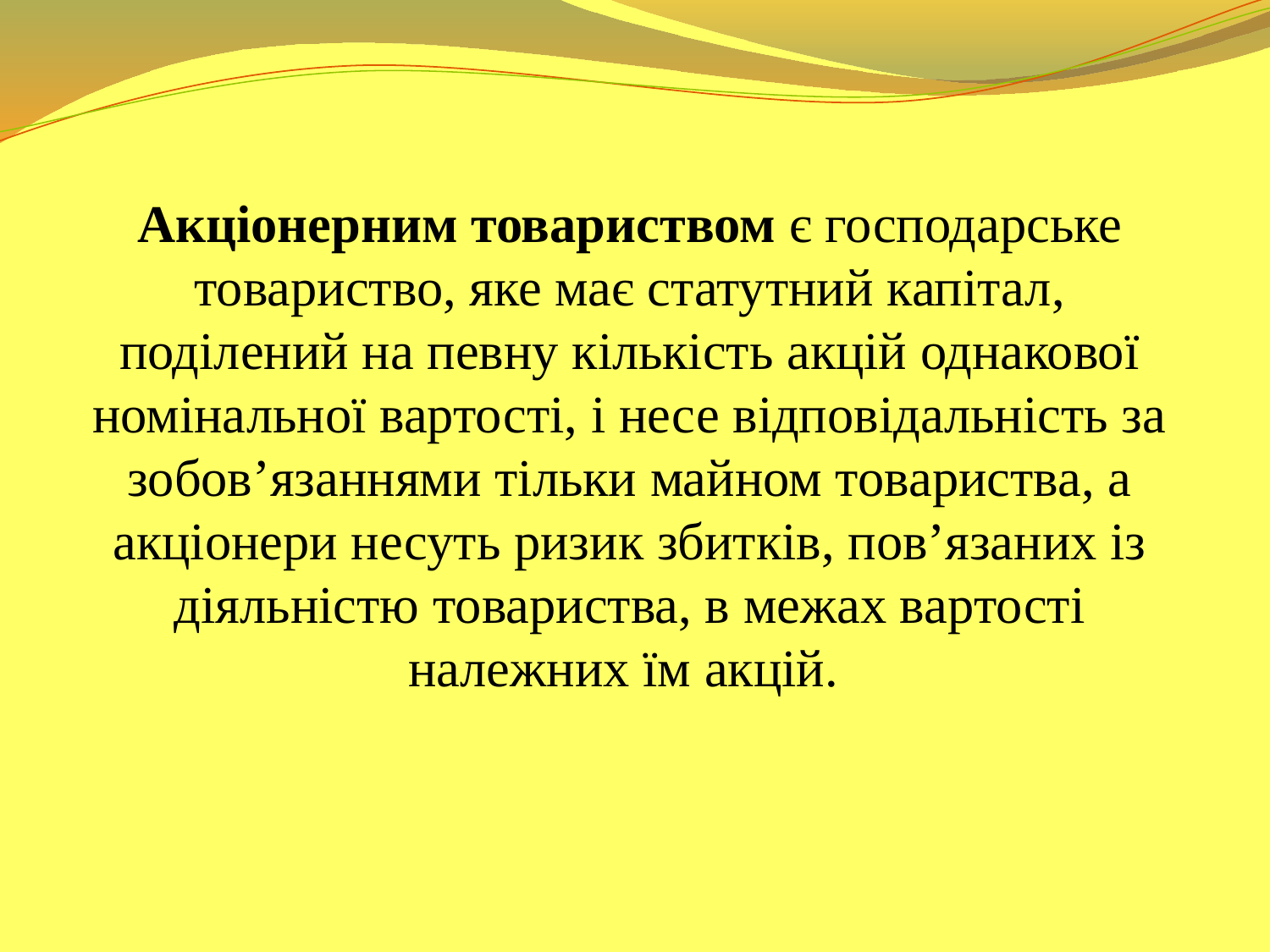

Акціонерним товариством є господарське товариство, яке має статутний капітал, поділений на певну кількість акцій однакової номінальної вартості, і несе відповідальність за зобов’язаннями тільки майном товариства, а акціонери несуть ризик збитків, пов’язаних із діяльністю товариства, в межах вартості належних їм акцій.